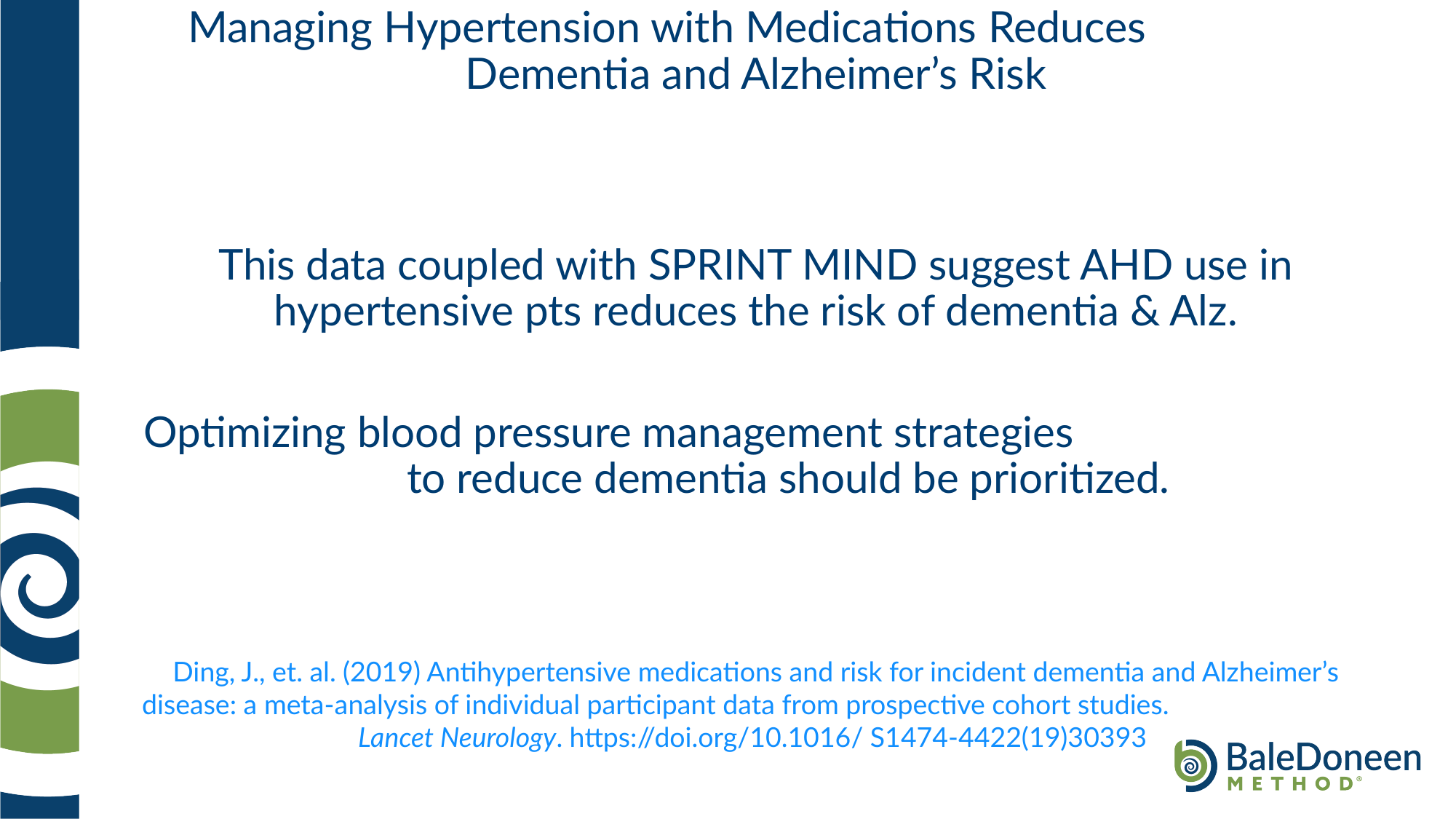

# Managing Hypertension with Medications Reduces                 Dementia and Alzheimer’s Risk
This data coupled with SPRINT MIND suggest AHD use in hypertensive pts reduces the risk of dementia & Alz.

Optimizing blood pressure management strategies                                  to reduce dementia should be prioritized.
Ding, J., et. al. (2019) Antihypertensive medications and risk for incident dementia and Alzheimer’s disease: a meta-analysis of individual participant data from prospective cohort studies.                              Lancet Neurology. https://doi.org/10.1016/ S1474-4422(19)30393